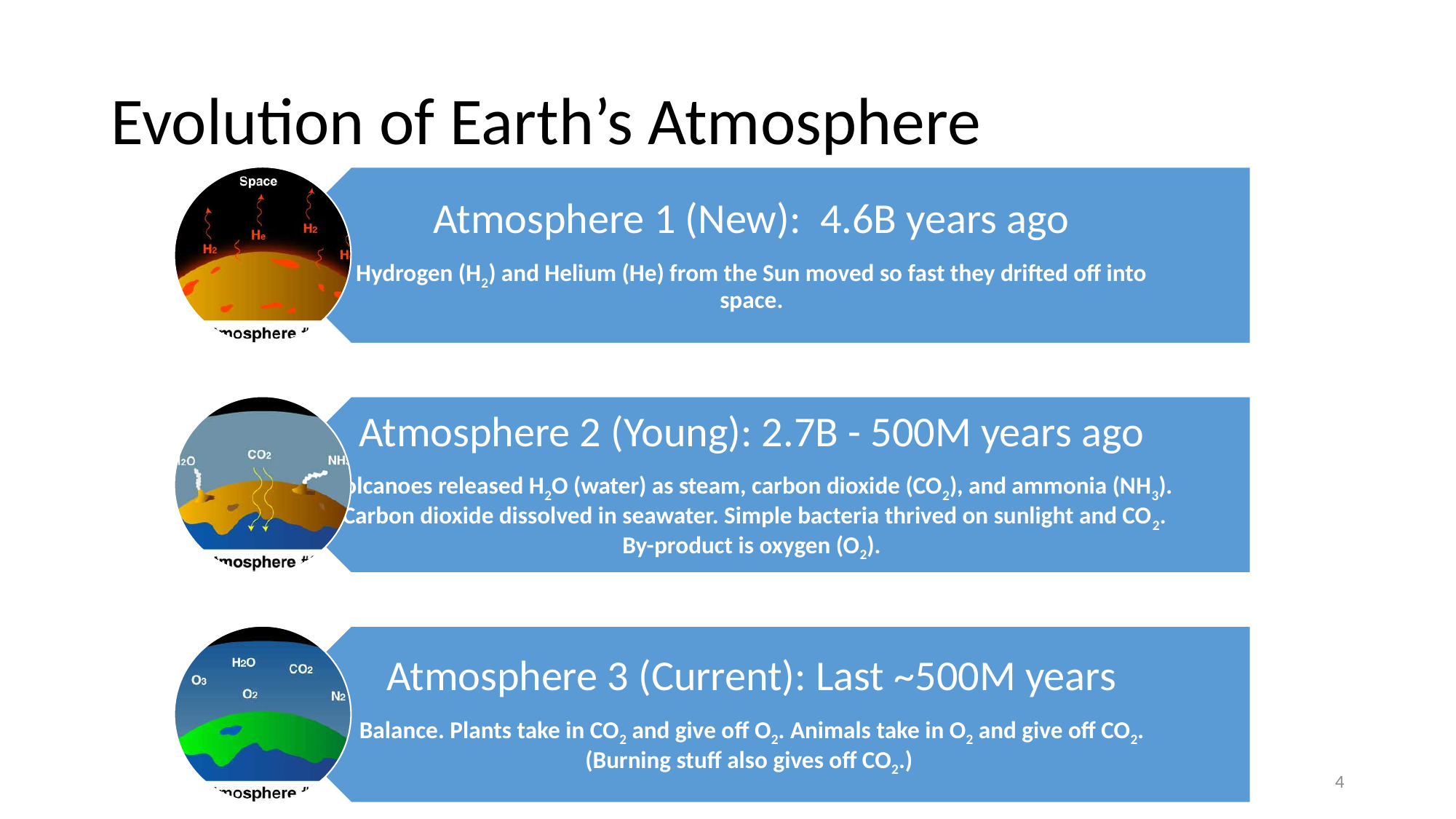

# Evolution of Earth’s Atmosphere
Atmosphere 1 (New):  4.6B years ago
Hydrogen (H2) and Helium (He) from the Sun moved so fast they drifted off into space.
Atmosphere 2 (Young): 2.7B - 500M years ago
Volcanoes released H2O (water) as steam, carbon dioxide (CO2), and ammonia (NH3).  Carbon dioxide dissolved in seawater. Simple bacteria thrived on sunlight and CO2. By-product is oxygen (O2).
Atmosphere 3 (Current): Last ~500M years
Balance. Plants take in CO2 and give off O2. Animals take in O2 and give off CO2. (Burning stuff also gives off CO2.)
4